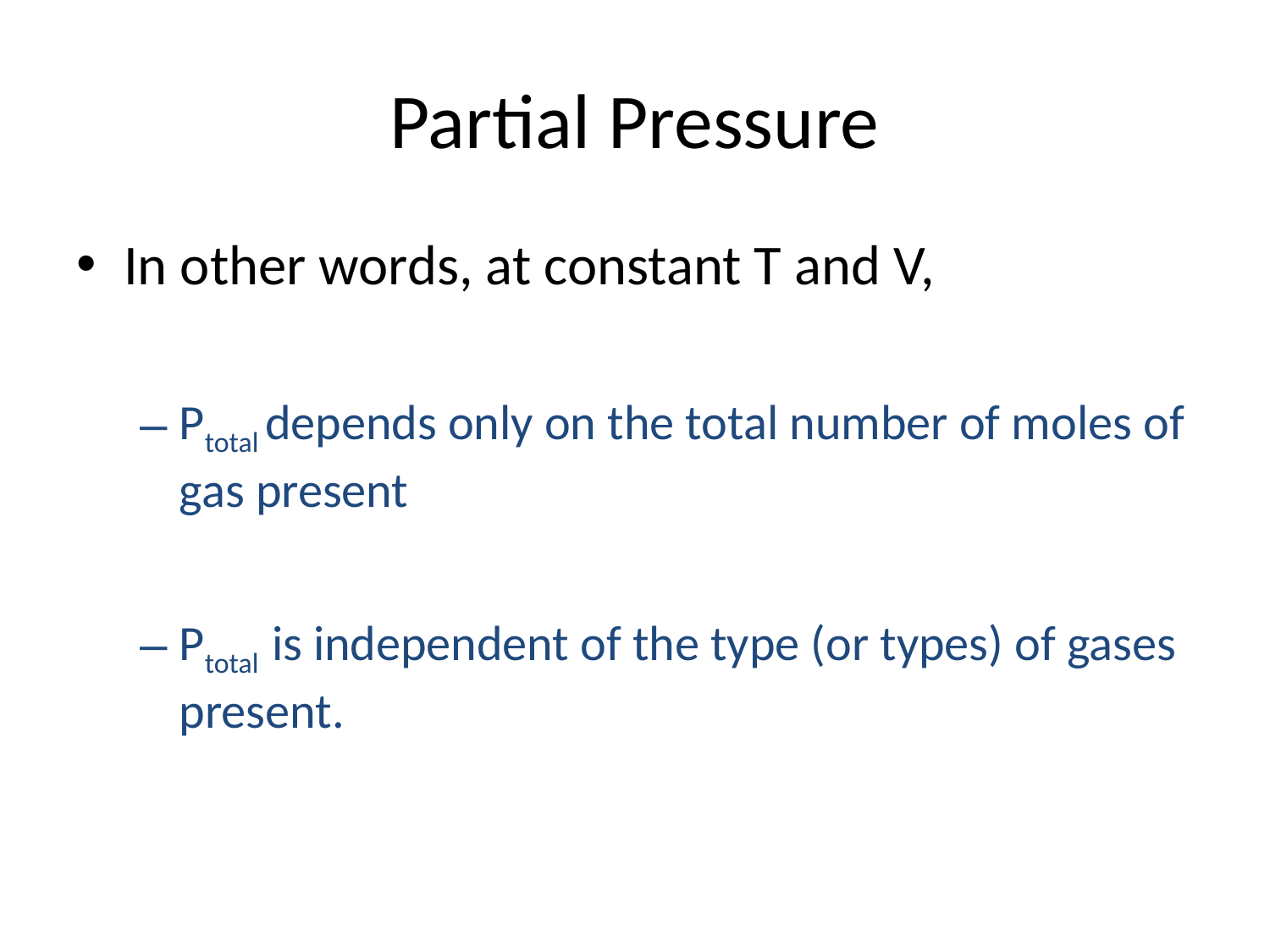

# Partial Pressure
In other words, at constant T and V,

Ptotal depends only on the total number of moles of gas present

Ptotal  is independent of the type (or types) of gases present.